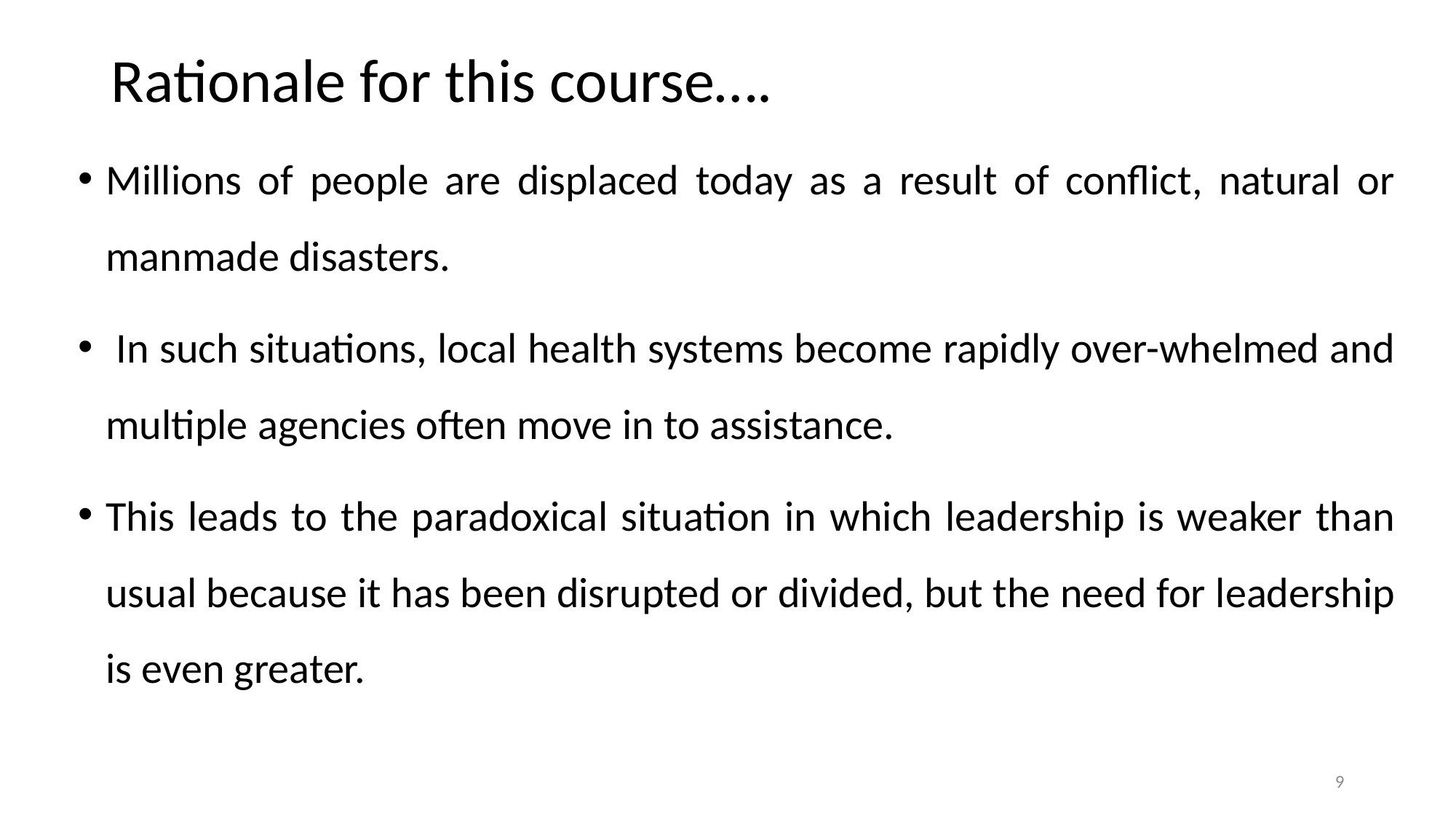

# Rationale for this course….
Millions of people are displaced today as a result of conflict, natural or manmade disasters.
 In such situations, local health systems become rapidly over-whelmed and multiple agencies often move in to assistance.
This leads to the paradoxical situation in which leadership is weaker than usual because it has been disrupted or divided, but the need for leadership is even greater.

9